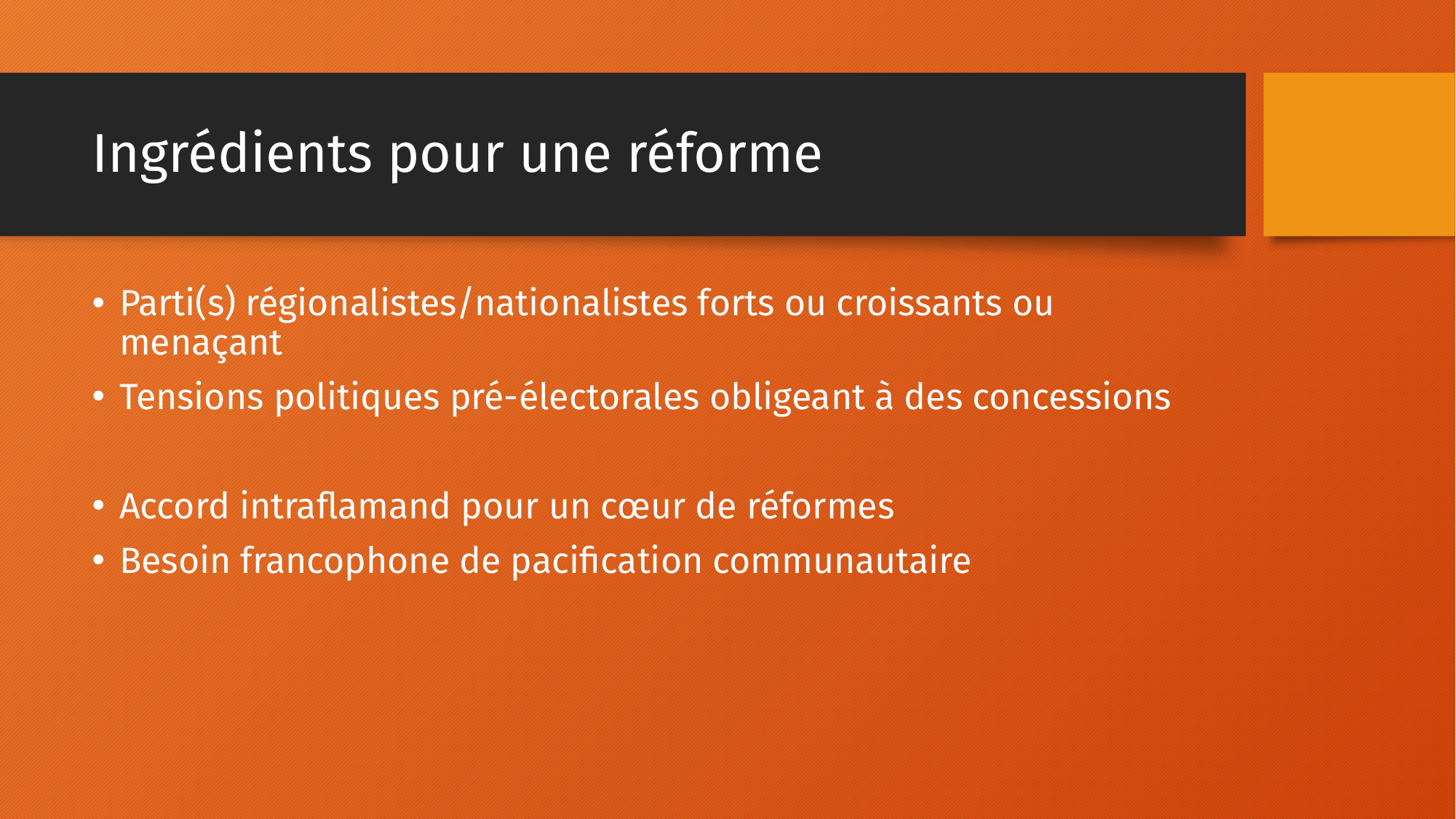

# Ingrédients pour une réforme
Parti(s) régionalistes/nationalistes forts ou croissants ou menaçant
Tensions politiques pré-électorales obligeant à des concessions

Accord intraflamand pour un cœur de réformes
Besoin francophone de pacification communautaire